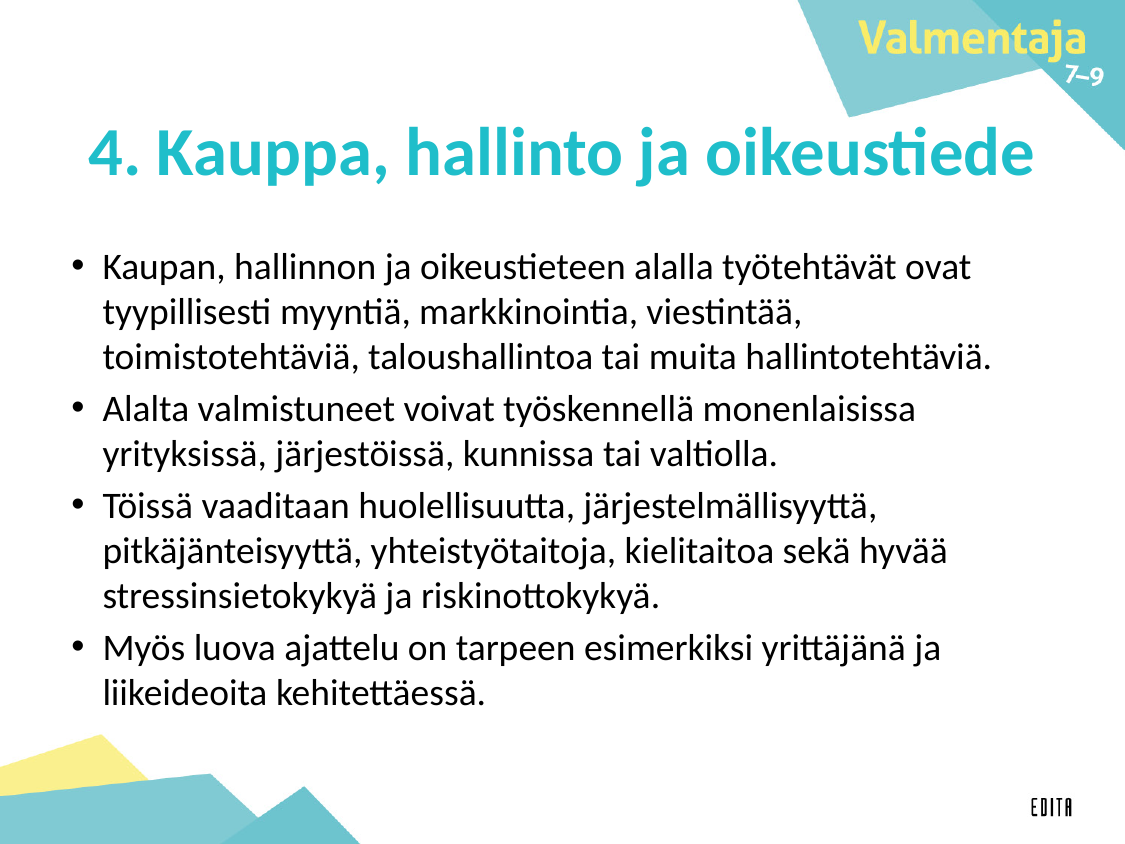

# 4. Kauppa, hallinto ja oikeustiede
Kaupan, hallinnon ja oikeustieteen alalla työtehtävät ovat tyypillisesti myyntiä, markkinointia, viestintää, toimistotehtäviä, taloushallintoa tai muita hallintotehtäviä.
Alalta valmistuneet voivat työskennellä monenlaisissa yrityksissä, järjestöissä, kunnissa tai valtiolla.
Töissä vaaditaan huolellisuutta, järjestelmällisyyttä, pitkäjänteisyyttä, yhteistyötaitoja, kielitaitoa sekä hyvää stressinsietokykyä ja riskinottokykyä.
Myös luova ajattelu on tarpeen esimerkiksi yrittäjänä ja liikeideoita kehitettäessä.